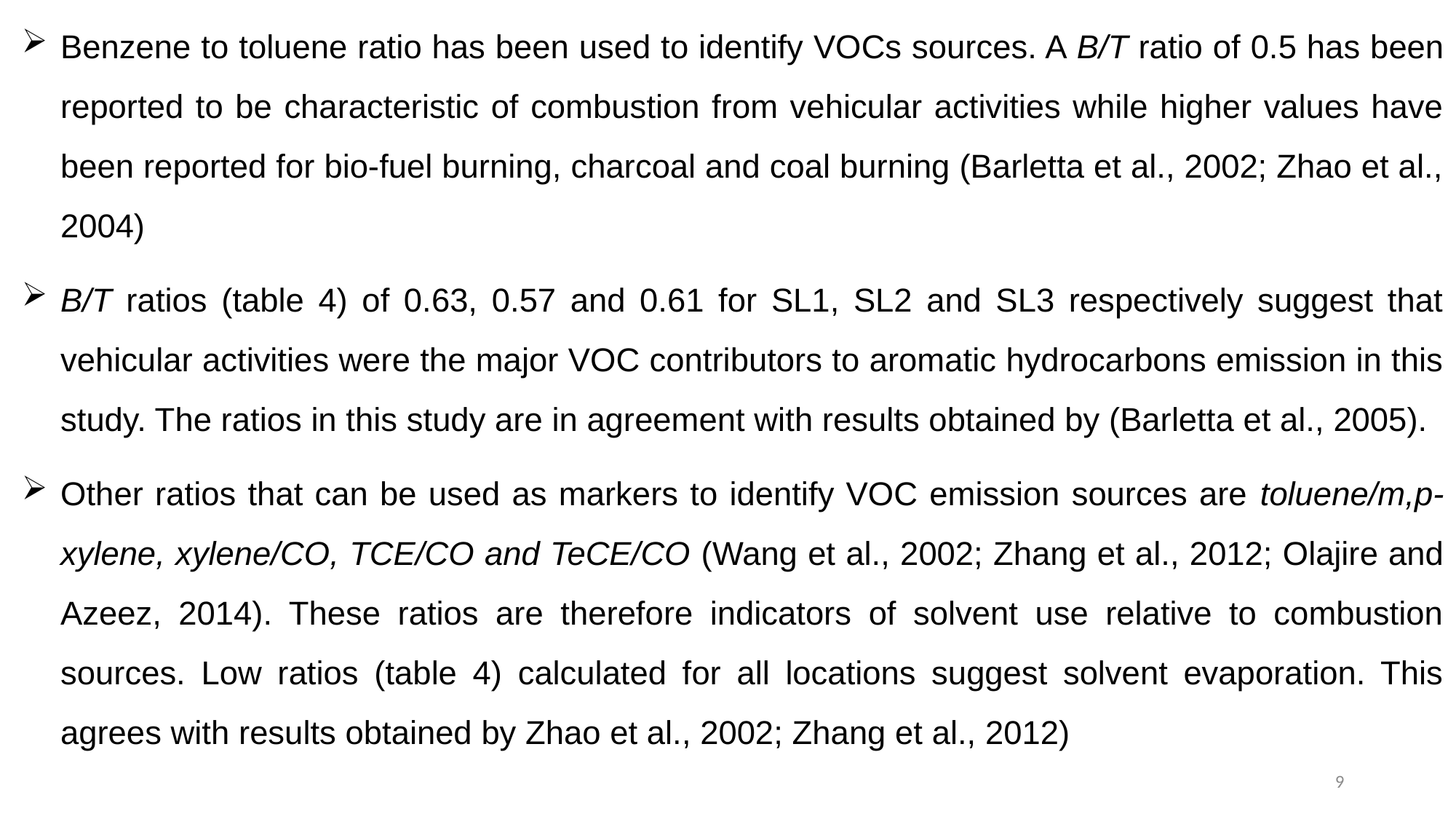

Benzene to toluene ratio has been used to identify VOCs sources. A B/T ratio of 0.5 has been reported to be characteristic of combustion from vehicular activities while higher values have been reported for bio-fuel burning, charcoal and coal burning (Barletta et al., 2002; Zhao et al., 2004)
B/T ratios (table 4) of 0.63, 0.57 and 0.61 for SL1, SL2 and SL3 respectively suggest that vehicular activities were the major VOC contributors to aromatic hydrocarbons emission in this study. The ratios in this study are in agreement with results obtained by (Barletta et al., 2005).
Other ratios that can be used as markers to identify VOC emission sources are toluene/m,p-xylene, xylene/CO, TCE/CO and TeCE/CO (Wang et al., 2002; Zhang et al., 2012; Olajire and Azeez, 2014). These ratios are therefore indicators of solvent use relative to combustion sources. Low ratios (table 4) calculated for all locations suggest solvent evaporation. This agrees with results obtained by Zhao et al., 2002; Zhang et al., 2012)
9